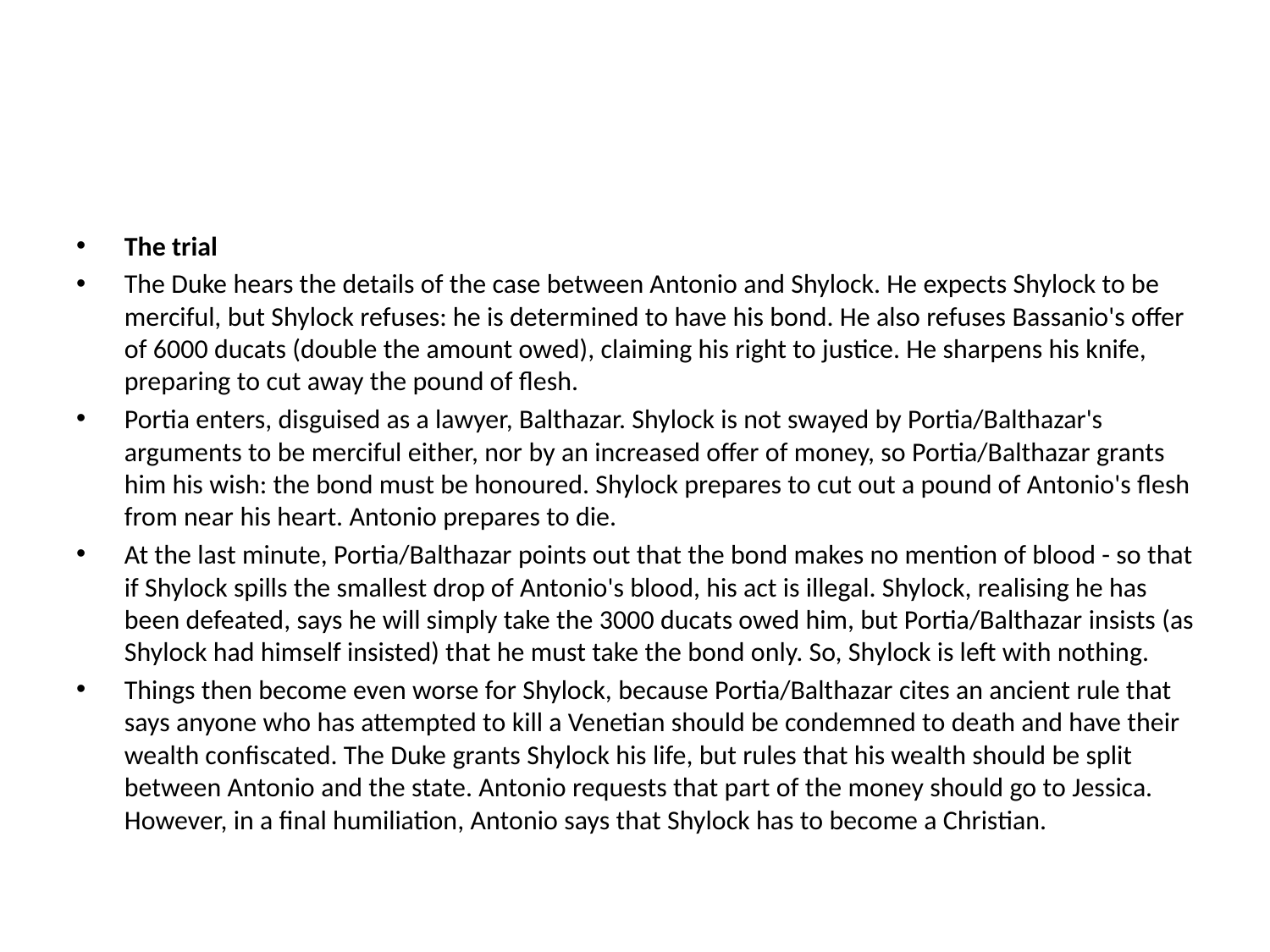

#
The trial
The Duke hears the details of the case between Antonio and Shylock. He expects Shylock to be merciful, but Shylock refuses: he is determined to have his bond. He also refuses Bassanio's offer of 6000 ducats (double the amount owed), claiming his right to justice. He sharpens his knife, preparing to cut away the pound of flesh.
Portia enters, disguised as a lawyer, Balthazar. Shylock is not swayed by Portia/Balthazar's arguments to be merciful either, nor by an increased offer of money, so Portia/Balthazar grants him his wish: the bond must be honoured. Shylock prepares to cut out a pound of Antonio's flesh from near his heart. Antonio prepares to die.
At the last minute, Portia/Balthazar points out that the bond makes no mention of blood - so that if Shylock spills the smallest drop of Antonio's blood, his act is illegal. Shylock, realising he has been defeated, says he will simply take the 3000 ducats owed him, but Portia/Balthazar insists (as Shylock had himself insisted) that he must take the bond only. So, Shylock is left with nothing.
Things then become even worse for Shylock, because Portia/Balthazar cites an ancient rule that says anyone who has attempted to kill a Venetian should be condemned to death and have their wealth confiscated. The Duke grants Shylock his life, but rules that his wealth should be split between Antonio and the state. Antonio requests that part of the money should go to Jessica. However, in a final humiliation, Antonio says that Shylock has to become a Christian.